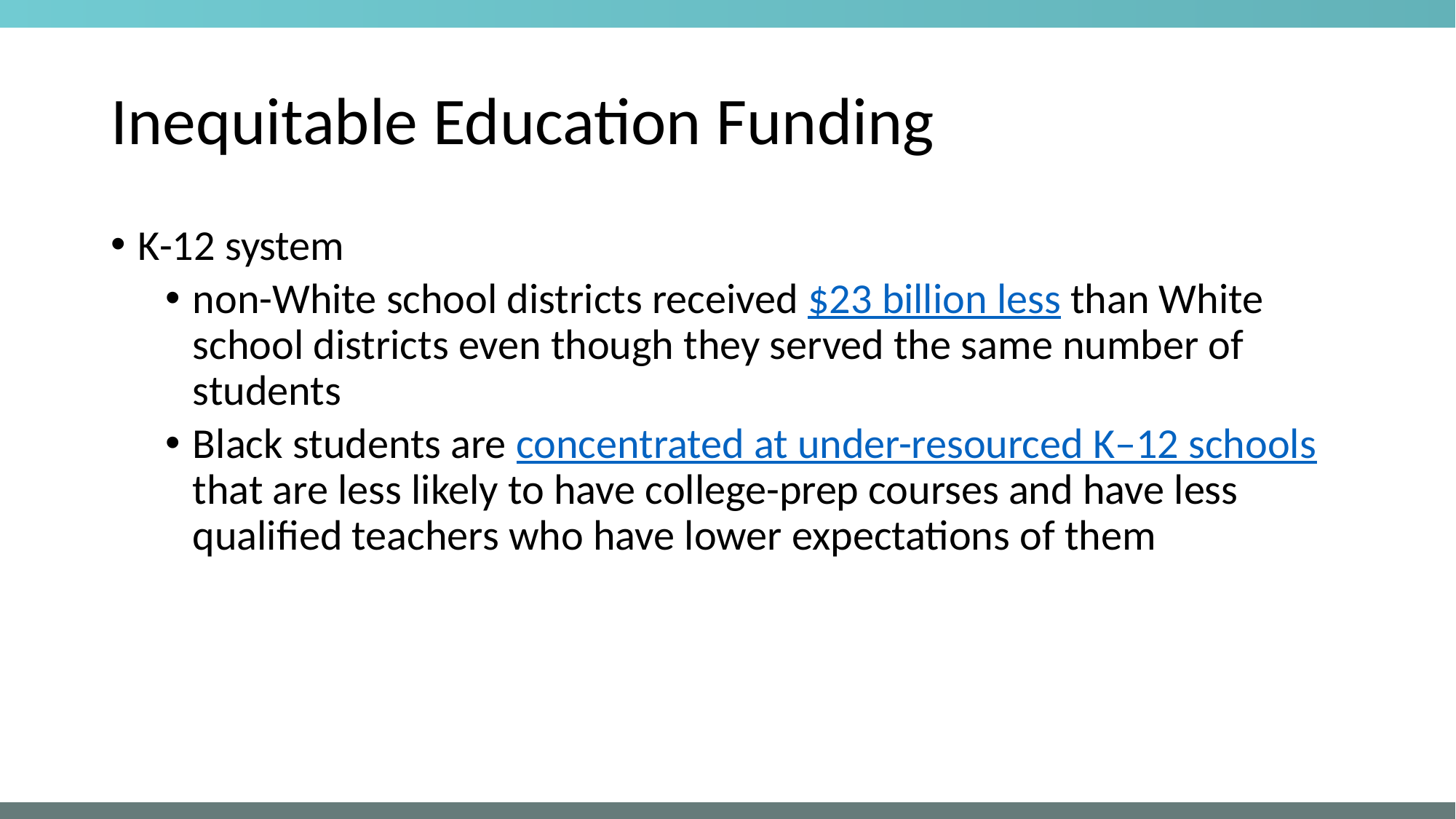

# Inequitable Education Funding
K-12 system
non-White school districts received $23 billion less than White school districts even though they served the same number of students
Black students are concentrated at under-resourced K–12 schools that are less likely to have college-prep courses and have less qualified teachers who have lower expectations of them